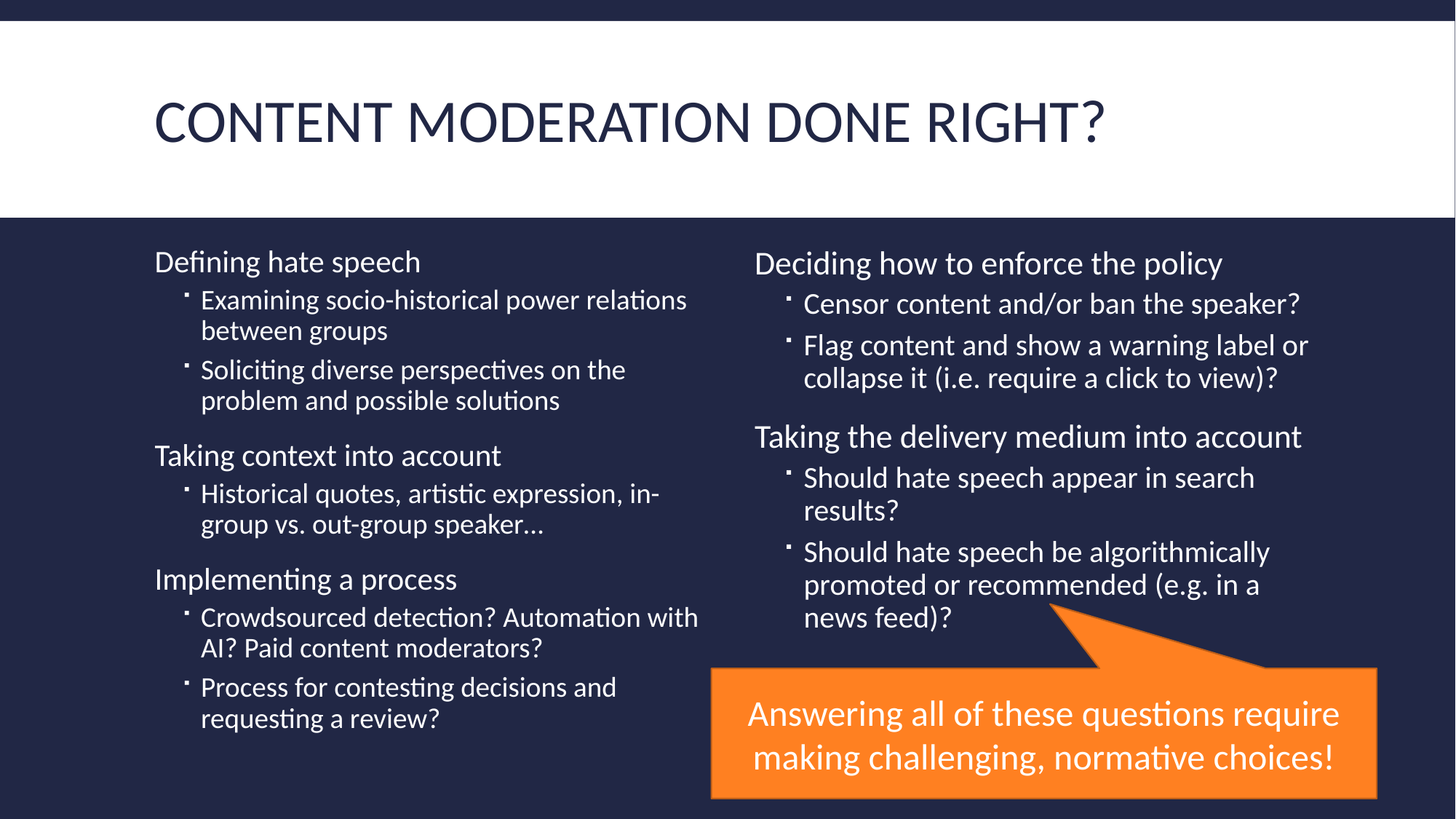

# Content Moderation Done Right?
Defining hate speech
Examining socio-historical power relations between groups
Soliciting diverse perspectives on the problem and possible solutions
Taking context into account
Historical quotes, artistic expression, in-group vs. out-group speaker…
Implementing a process
Crowdsourced detection? Automation with AI? Paid content moderators?
Process for contesting decisions and requesting a review?
Deciding how to enforce the policy
Censor content and/or ban the speaker?
Flag content and show a warning label or collapse it (i.e. require a click to view)?
Taking the delivery medium into account
Should hate speech appear in search results?
Should hate speech be algorithmically promoted or recommended (e.g. in a news feed)?

Answering all of these questions require making challenging, normative choices!